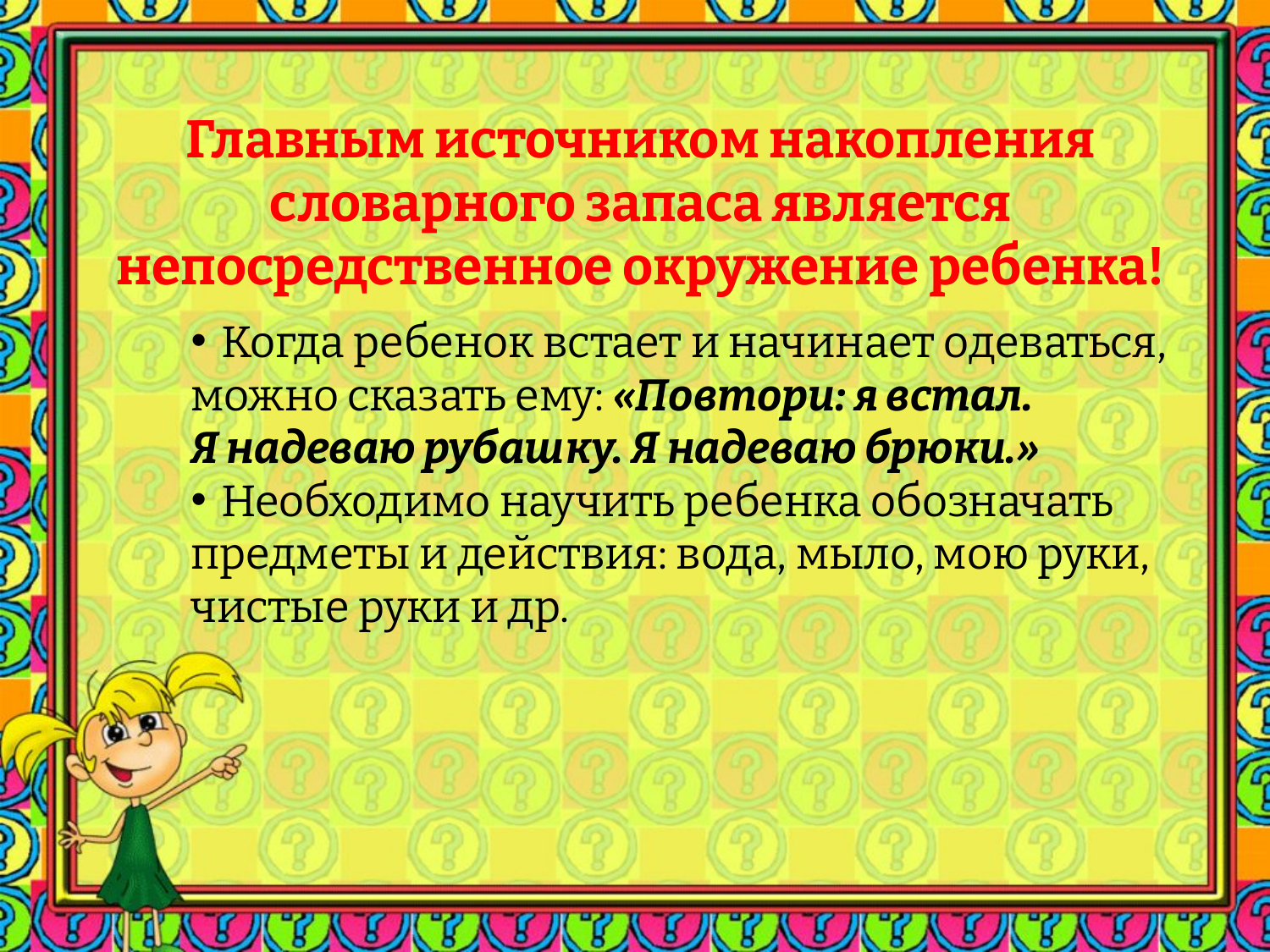

# Главным источником накопления словарного запаса является непосредственное окружение ребенка!
Когда ребенок встает и начинает одеваться,
можно сказать ему: «Повтори: я встал.
Я надеваю рубашку. Я надеваю брюки.»
Необходимо научить ребенка обозначать
предметы и действия: вода, мыло, мою руки,
чистые руки и др.